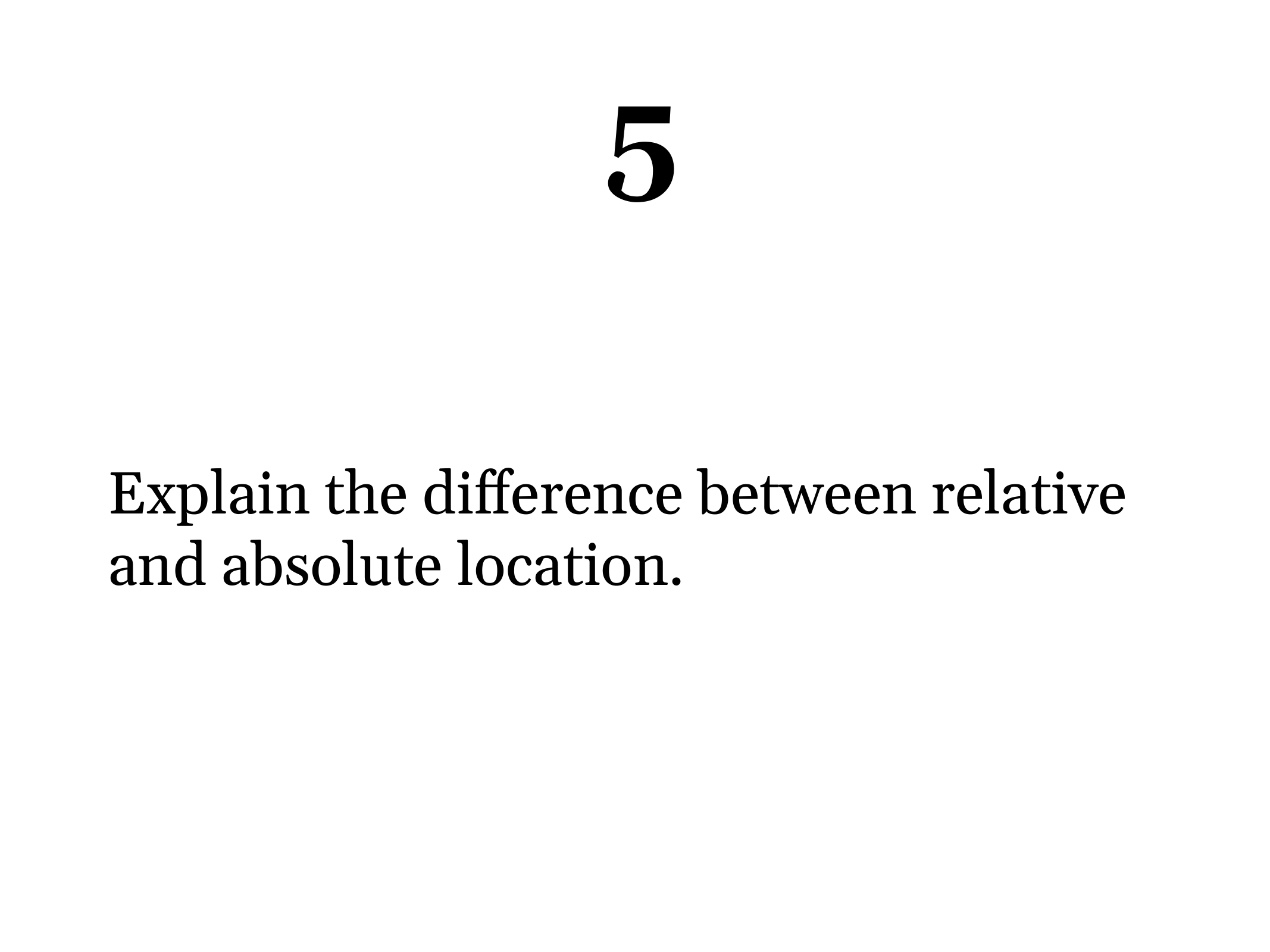

5
Explain the difference between relative and absolute location.